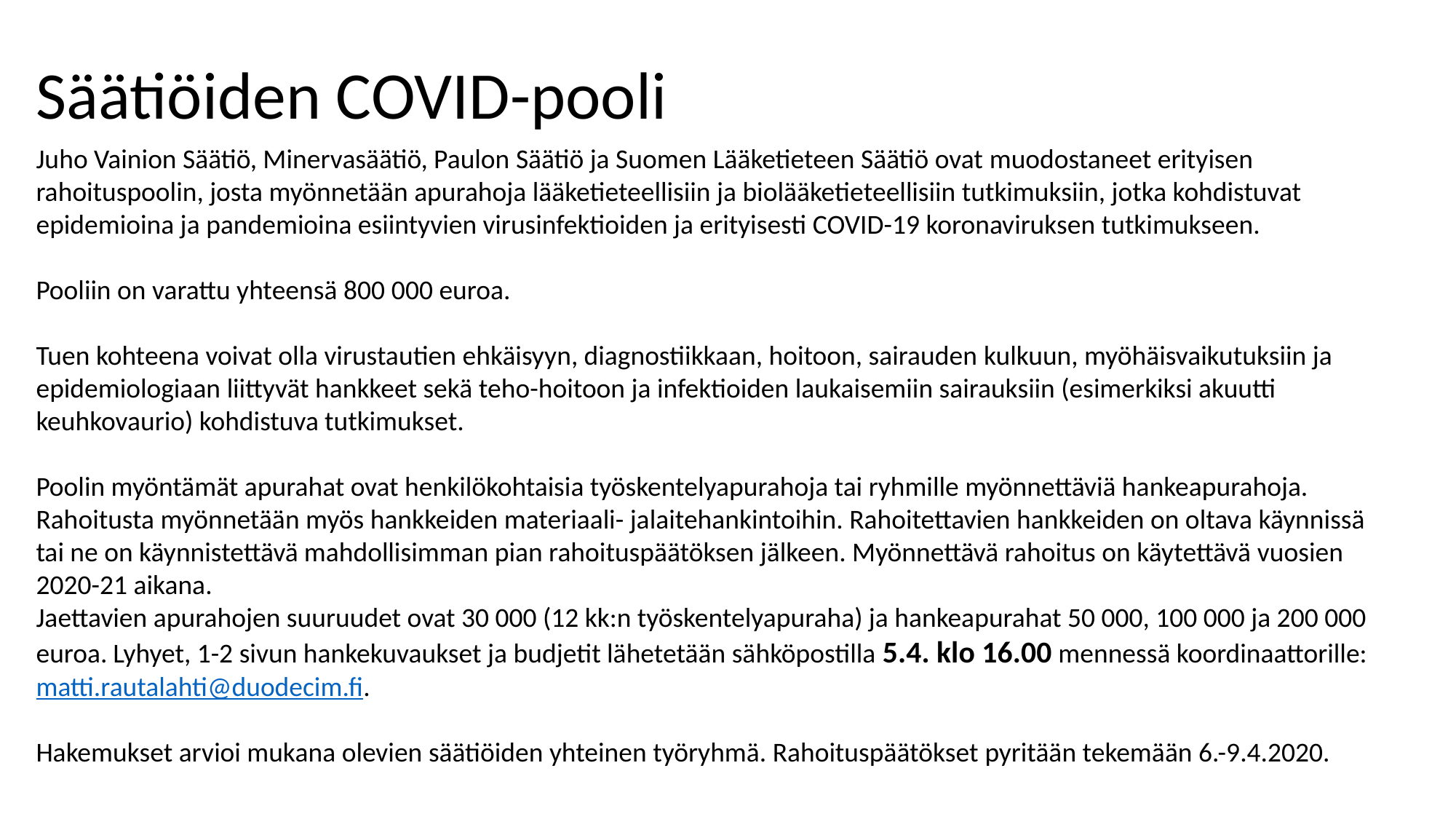

# Säätiöiden COVID-pooli
Juho Vainion Säätiö, Minervasäätiö, Paulon Säätiö ja Suomen Lääketieteen Säätiö ovat muodostaneet erityisen rahoituspoolin, josta myönnetään apurahoja lääketieteellisiin ja biolääketieteellisiin tutkimuksiin, jotka kohdistuvat epidemioina ja pandemioina esiintyvien virusinfektioiden ja erityisesti COVID-19 koronaviruksen tutkimukseen.

Pooliin on varattu yhteensä 800 000 euroa.

Tuen kohteena voivat olla virustautien ehkäisyyn, diagnostiikkaan, hoitoon, sairauden kulkuun, myöhäisvaikutuksiin ja epidemiologiaan liittyvät hankkeet sekä teho-hoitoon ja infektioiden laukaisemiin sairauksiin (esimerkiksi akuutti keuhkovaurio) kohdistuva tutkimukset.

Poolin myöntämät apurahat ovat henkilökohtaisia työskentelyapurahoja tai ryhmille myönnettäviä hankeapurahoja. Rahoitusta myönnetään myös hankkeiden materiaali- jalaitehankintoihin. Rahoitettavien hankkeiden on oltava käynnissä tai ne on käynnistettävä mahdollisimman pian rahoituspäätöksen jälkeen. Myönnettävä rahoitus on käytettävä vuosien 2020-21 aikana.
Jaettavien apurahojen suuruudet ovat 30 000 (12 kk:n työskentelyapuraha) ja hankeapurahat 50 000, 100 000 ja 200 000 euroa. Lyhyet, 1-2 sivun hankekuvaukset ja budjetit lähetetään sähköpostilla 5.4. klo 16.00 mennessä koordinaattorille: matti.rautalahti@duodecim.fi.

Hakemukset arvioi mukana olevien säätiöiden yhteinen työryhmä. Rahoituspäätökset pyritään tekemään 6.-9.4.2020.